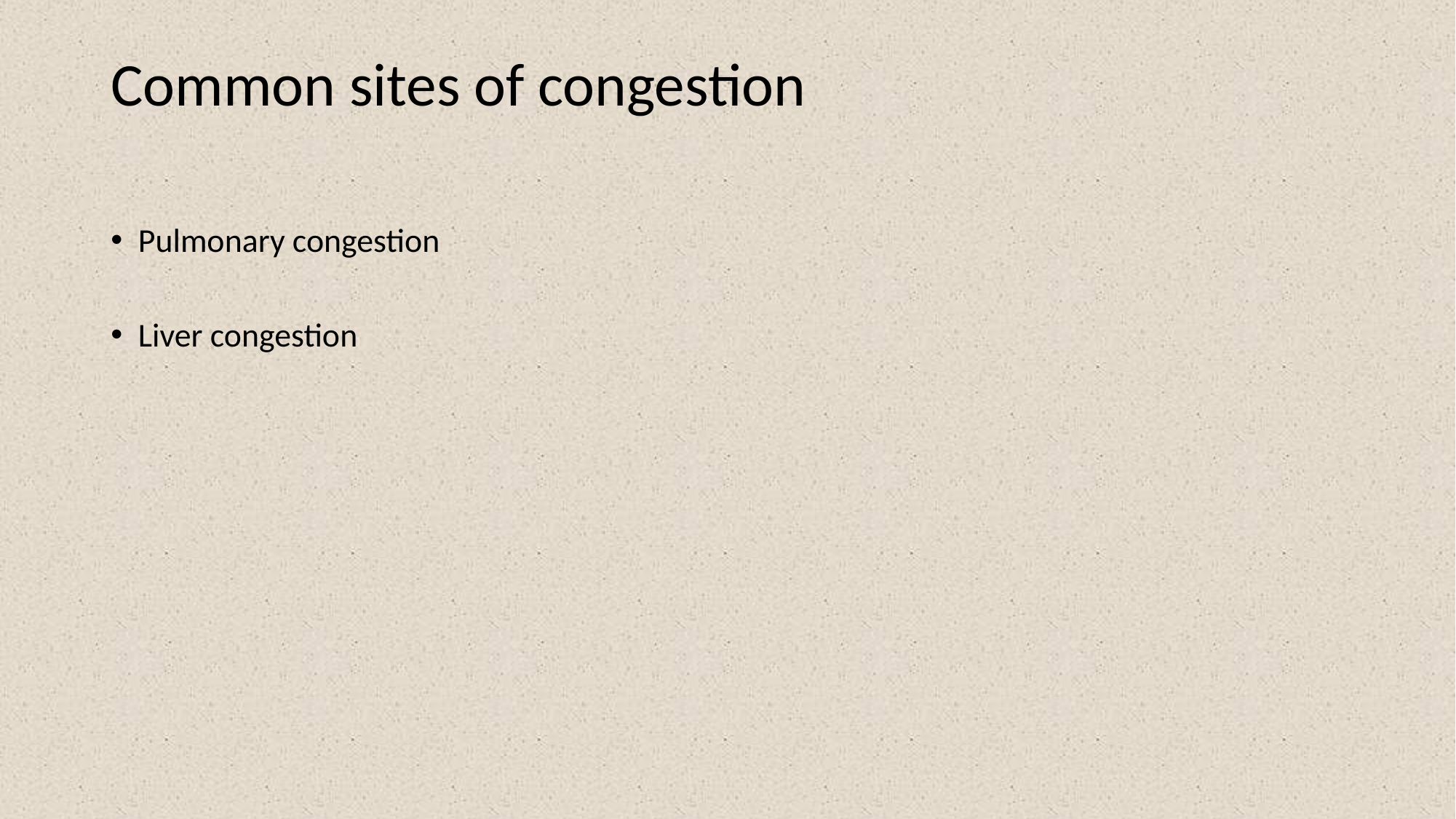

Common sites of congestion
Pulmonary congestion

Liver congestion